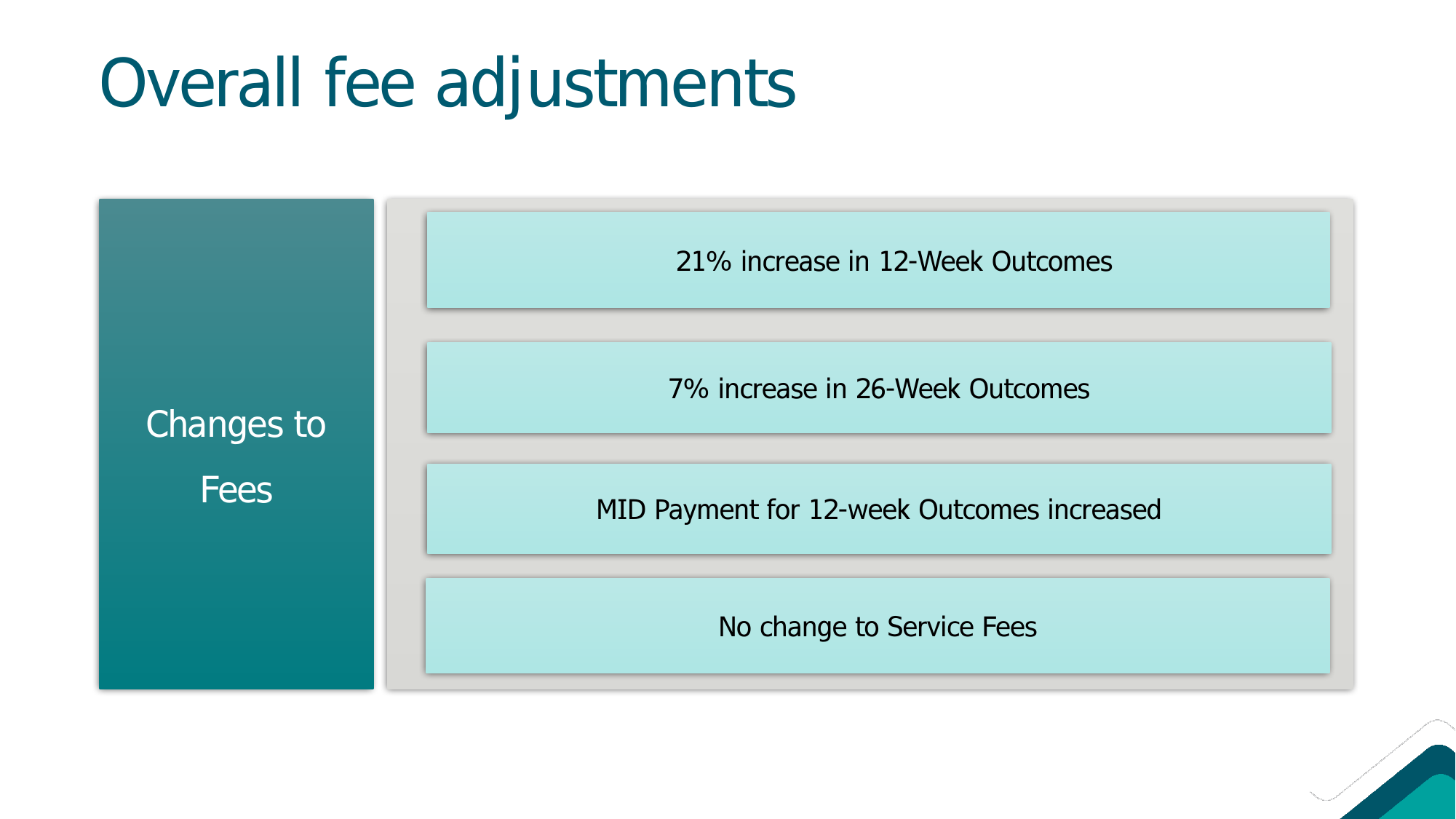

# Overall fee adjustments
Changes to Fees

21% increase in 12-Week Outcomes
7% increase in 26-Week Outcomes
MID Payment for 12-week Outcomes increased
No change to Service Fees